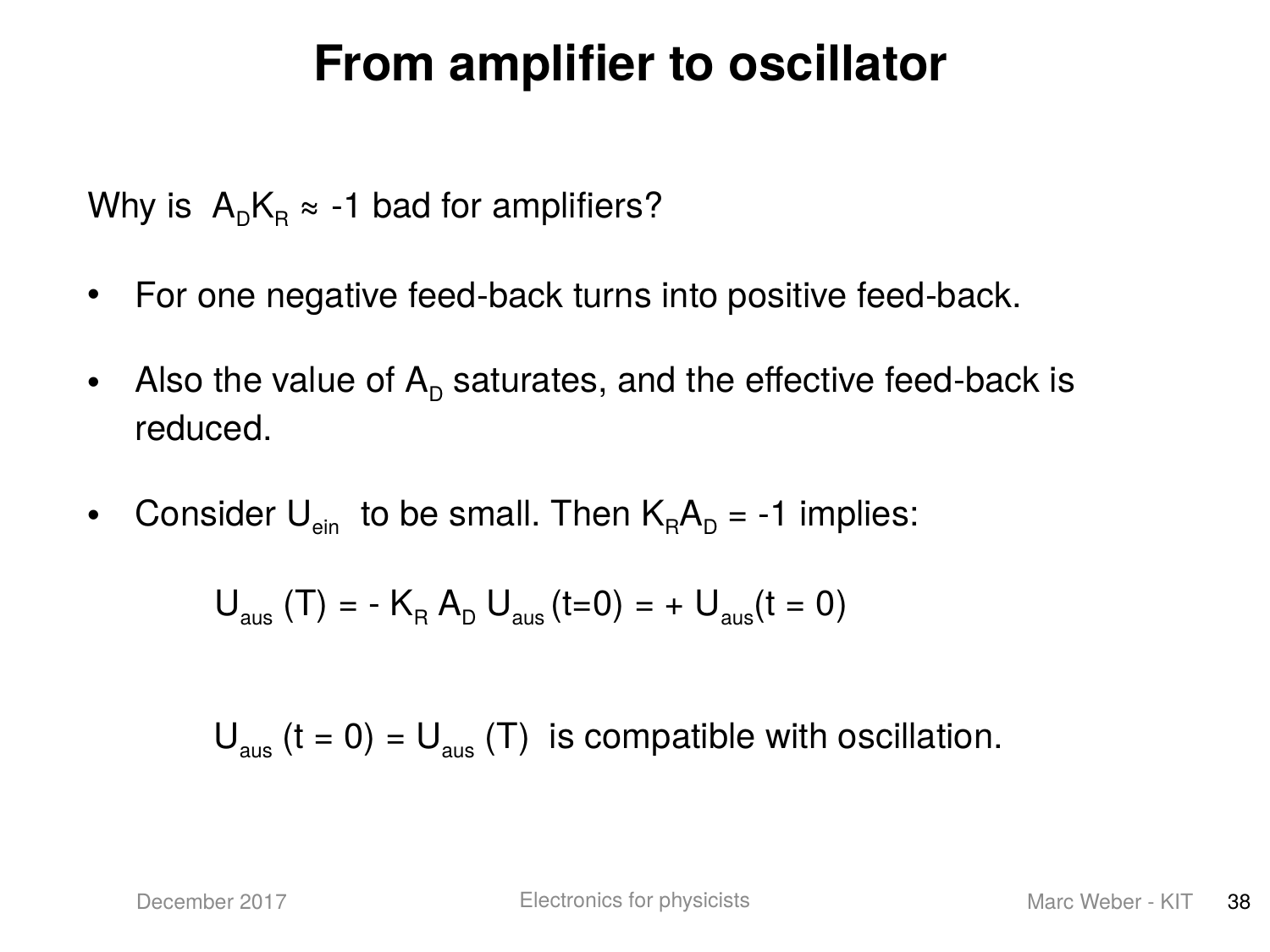

# From amplifier to oscillator
Why is  ADKR ≈ -1 bad for amplifiers?

For one negative feed-back turns into positive feed-back.

Also the value of AD saturates, and the effective feed-back is reduced.

Consider Uein   to be small. Then KRAD = -1 implies:

	Uaus (T) = - KR AD Uaus (t=0) = + Uaus(t = 0)

             Uaus (t = 0) = Uaus (T)  is compatible with oscillation.

December 2017
Electronics for physicists

Marc Weber - KIT